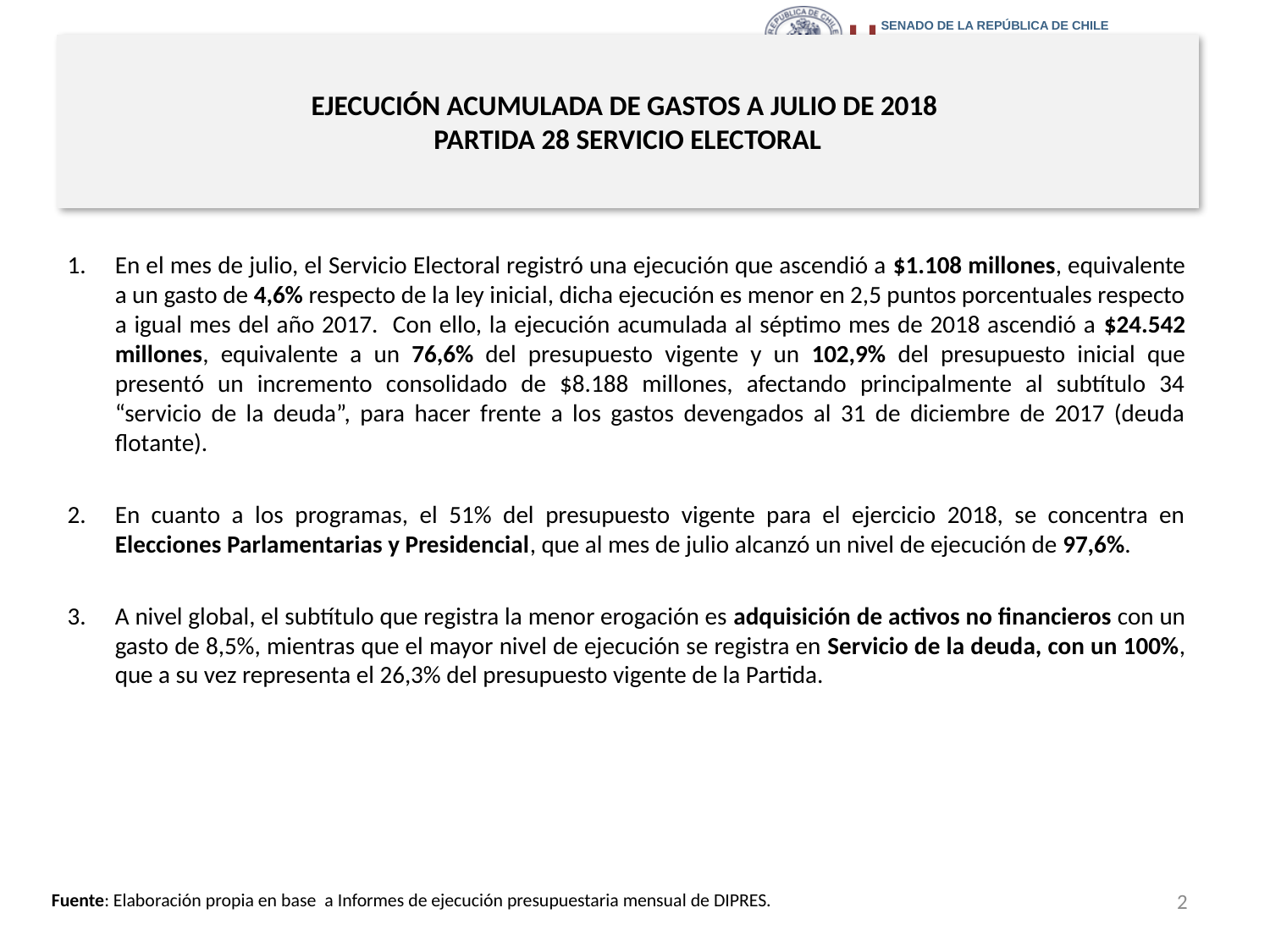

# EJECUCIÓN ACUMULADA DE GASTOS A JULIO DE 2018 PARTIDA 28 SERVICIO ELECTORAL
Principales hallazgos
En el mes de julio, el Servicio Electoral registró una ejecución que ascendió a $1.108 millones, equivalente a un gasto de 4,6% respecto de la ley inicial, dicha ejecución es menor en 2,5 puntos porcentuales respecto a igual mes del año 2017.  Con ello, la ejecución acumulada al séptimo mes de 2018 ascendió a $24.542 millones, equivalente a un 76,6% del presupuesto vigente y un 102,9% del presupuesto inicial que presentó un incremento consolidado de $8.188 millones, afectando principalmente al subtítulo 34 “servicio de la deuda”, para hacer frente a los gastos devengados al 31 de diciembre de 2017 (deuda flotante).
En cuanto a los programas, el 51% del presupuesto vigente para el ejercicio 2018, se concentra en Elecciones Parlamentarias y Presidencial, que al mes de julio alcanzó un nivel de ejecución de 97,6%.
A nivel global, el subtítulo que registra la menor erogación es adquisición de activos no financieros con un gasto de 8,5%, mientras que el mayor nivel de ejecución se registra en Servicio de la deuda, con un 100%, que a su vez representa el 26,3% del presupuesto vigente de la Partida.
2